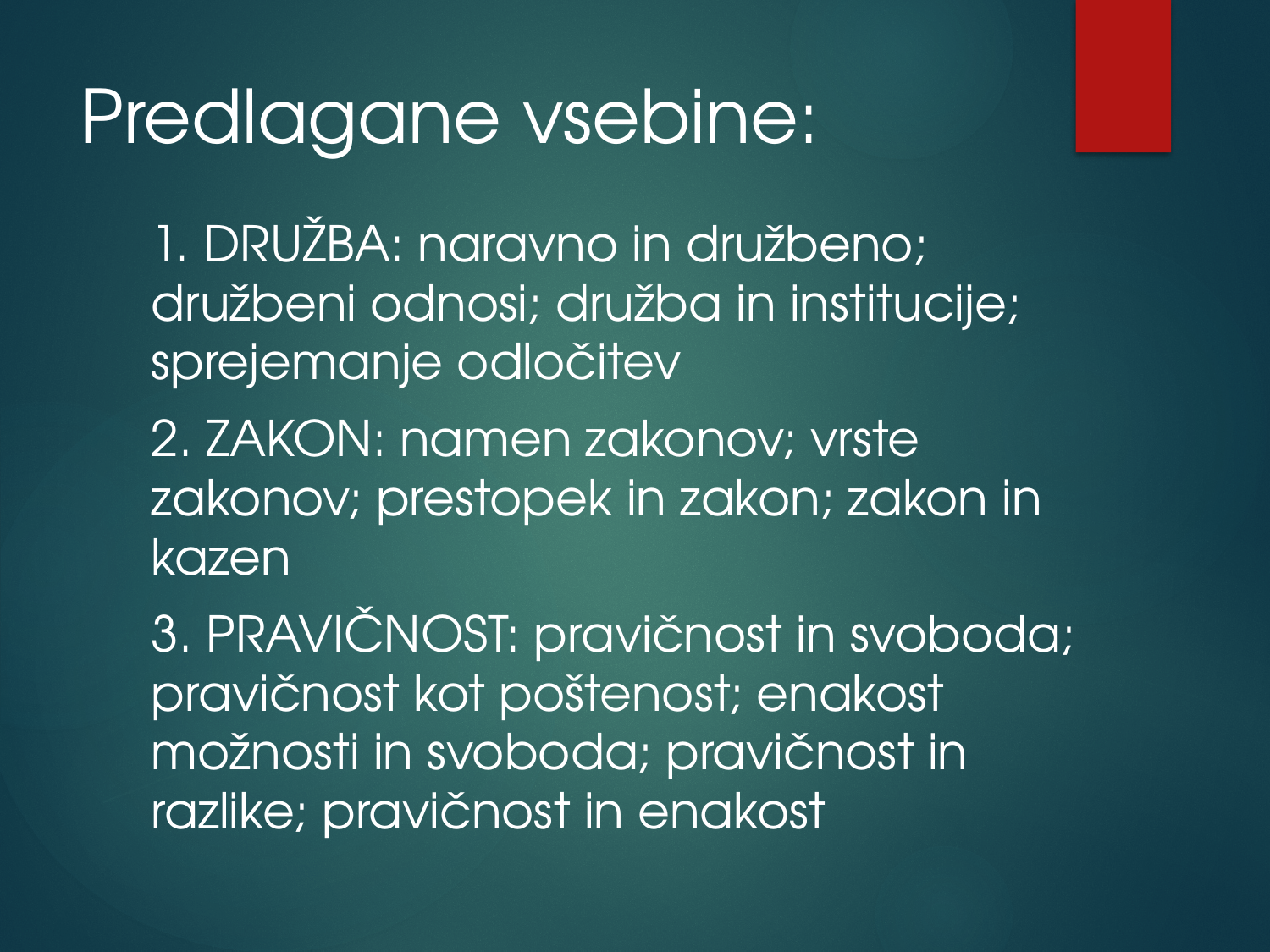

# Predlagane vsebine:
1. DRUŽBA: naravno in družbeno; družbeni odnosi; družba in institucije; sprejemanje odločitev
2. ZAKON: namen zakonov; vrste zakonov; prestopek in zakon; zakon in kazen
3. PRAVIČNOST: pravičnost in svoboda; pravičnost kot poštenost; enakost možnosti in svoboda; pravičnost in razlike; pravičnost in enakost